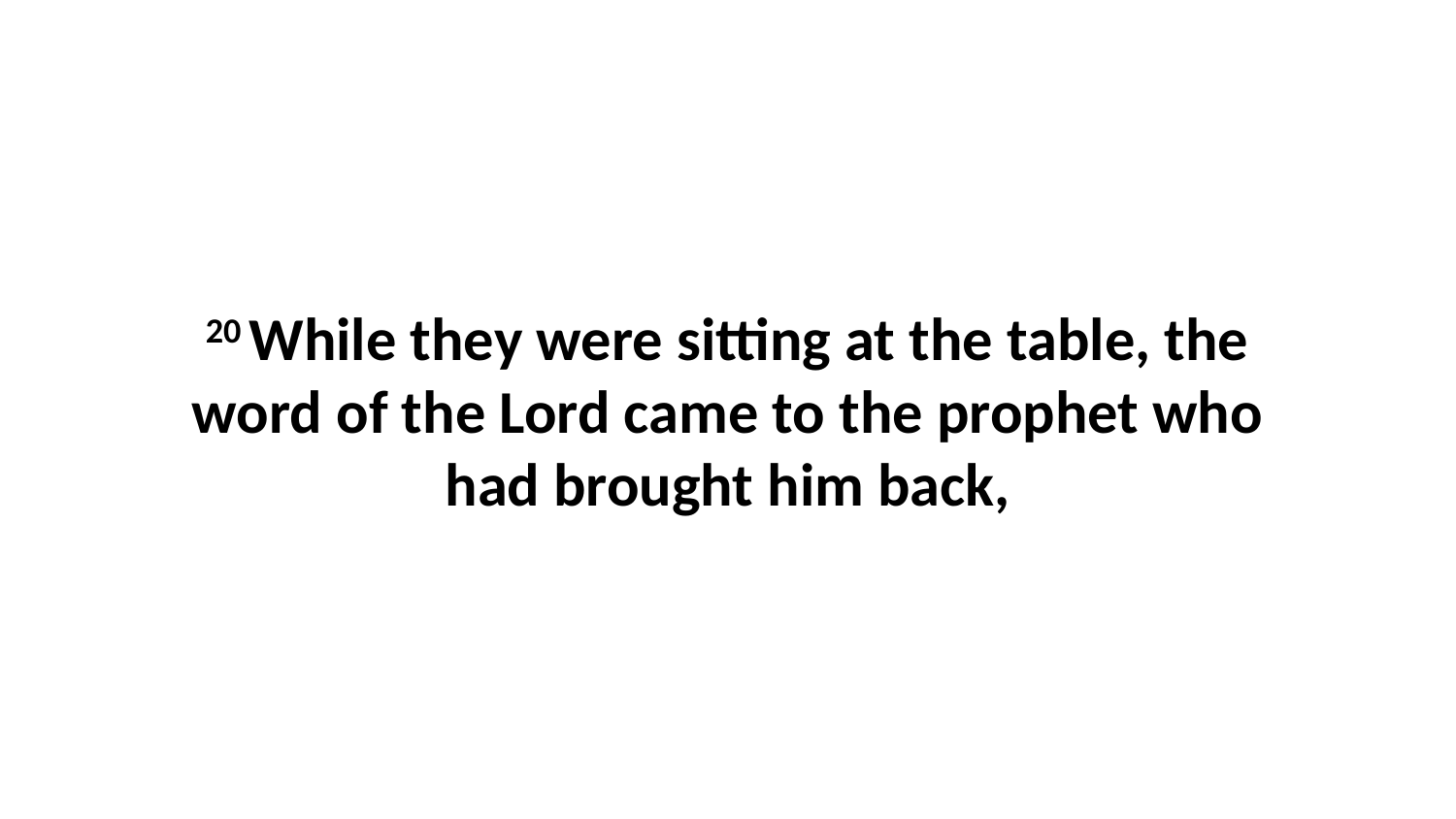

20 While they were sitting at the table, the word of the Lord came to the prophet who had brought him back,